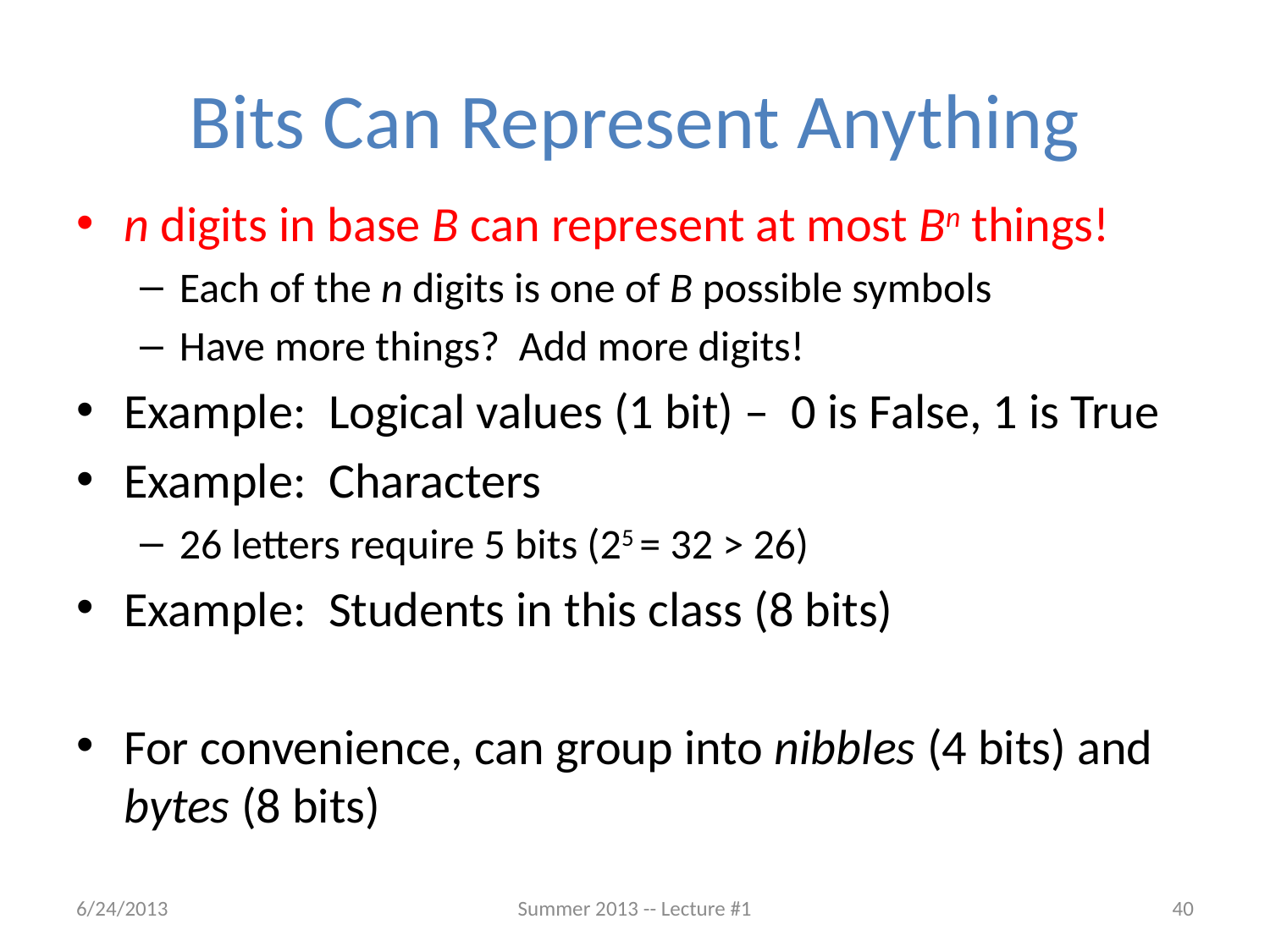

# Bits Can Represent Anything
n digits in base B can represent at most Bn things!
Each of the n digits is one of B possible symbols
Have more things?  Add more digits!
Example:  Logical values (1 bit) –  0 is False, 1 is True
Example:  Characters
26 letters require 5 bits (25 = 32 > 26)
Example:  Students in this class (8 bits)

For convenience, can group into nibbles (4 bits) and bytes (8 bits)
6/24/2013
Summer 2013 -- Lecture #1
40